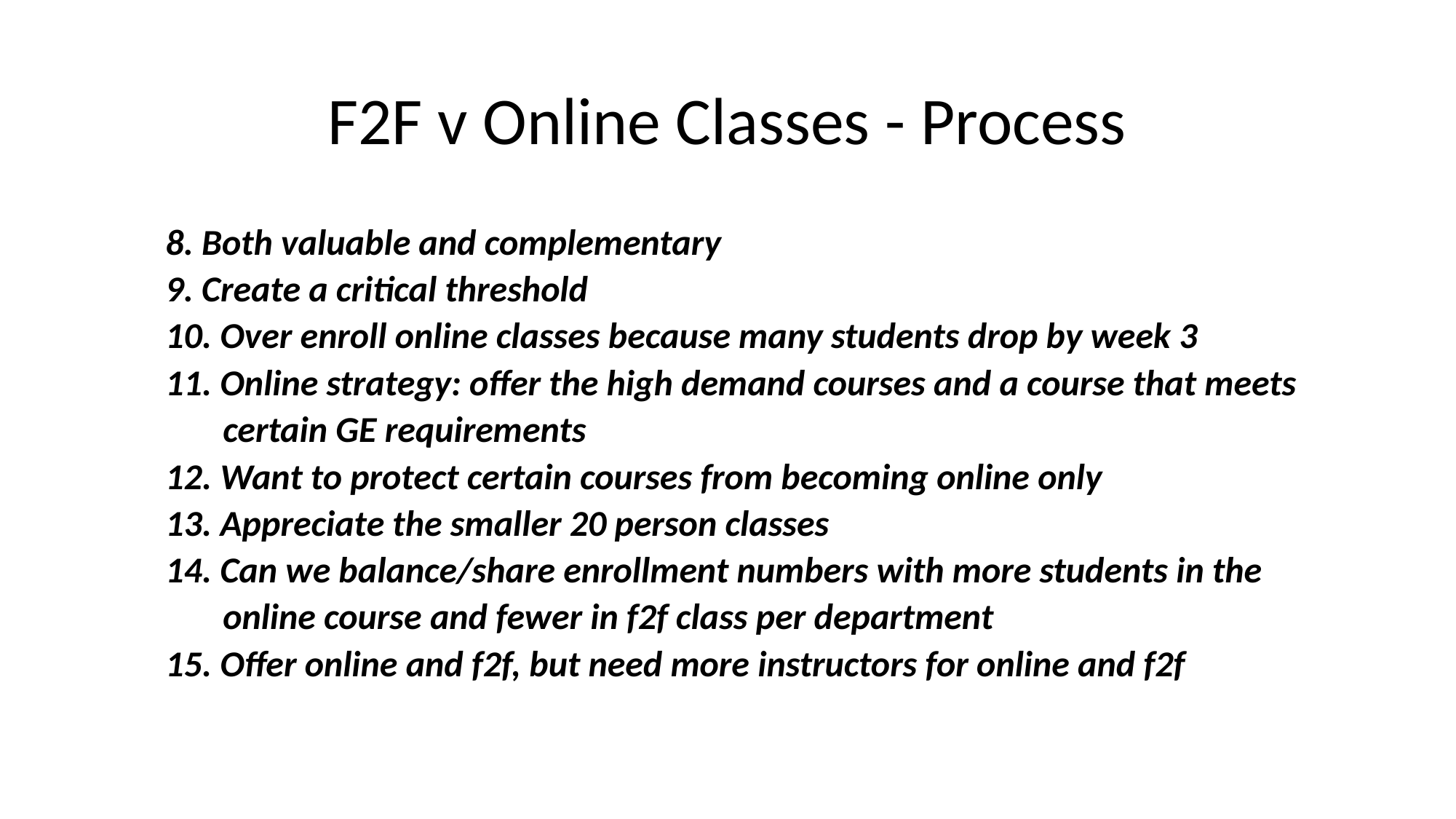

# F2F v Online Classes - Process
8. Both valuable and complementary
9. Create a critical threshold
10. Over enroll online classes because many students drop by week 3
11. Online strategy: offer the high demand courses and a course that meets
       certain GE requirements
12. Want to protect certain courses from becoming online only
13. Appreciate the smaller 20 person classes
14. Can we balance/share enrollment numbers with more students in the
       online course and fewer in f2f class per department
15. Offer online and f2f, but need more instructors for online and f2f